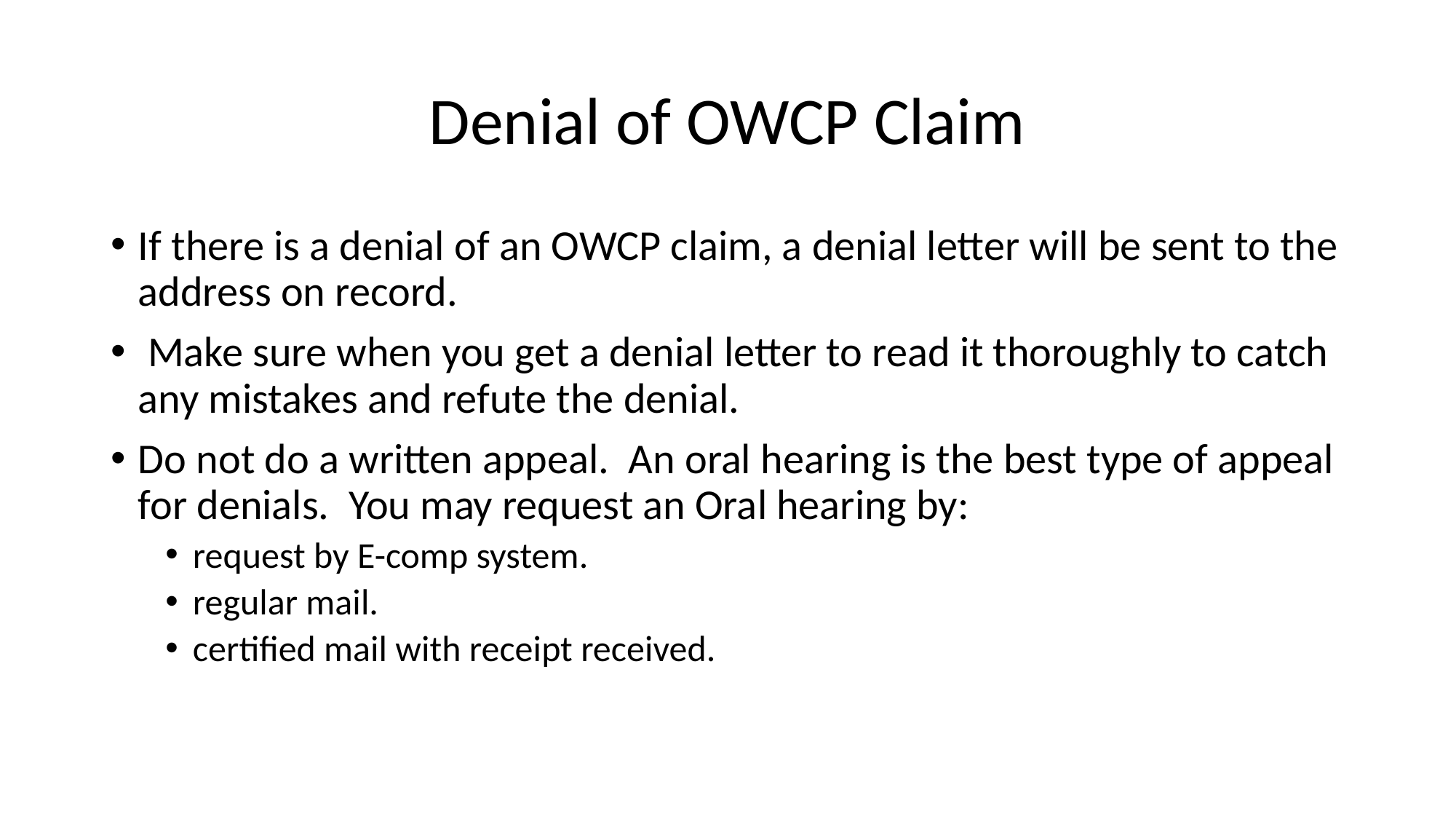

# Denial of OWCP Claim
If there is a denial of an OWCP claim, a denial letter will be sent to the address on record.
 Make sure when you get a denial letter to read it thoroughly to catch any mistakes and refute the denial.
Do not do a written appeal.  An oral hearing is the best type of appeal for denials.  You may request an Oral hearing by:
request by E-comp system.
regular mail.
certified mail with receipt received.